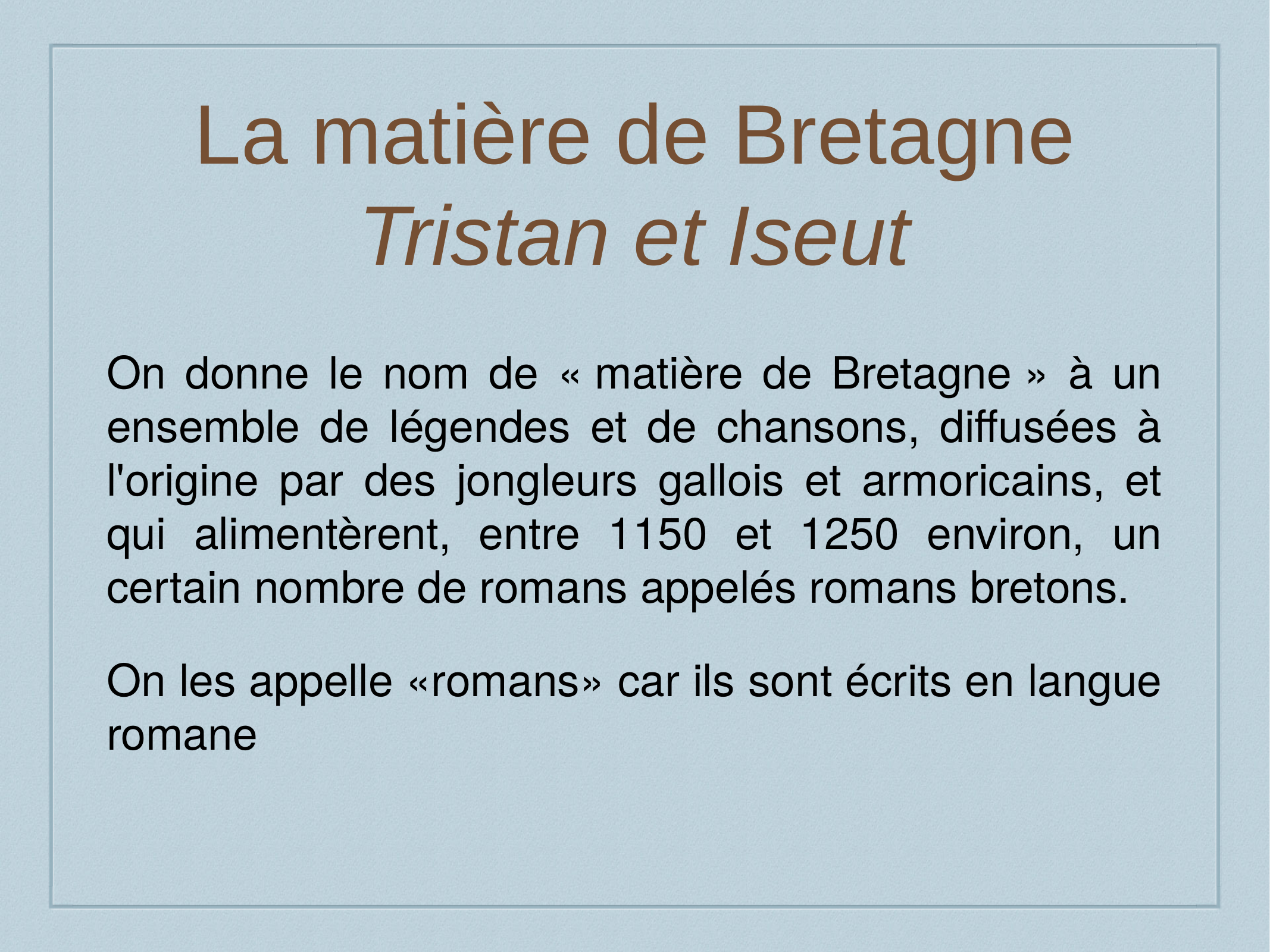

# La matière de Bretagne
Tristan et Iseut
On donne le nom de « matière de Bretagne » à un ensemble de légendes et de chansons, diffusées à l'origine par des jongleurs gallois et armoricains, et qui alimentèrent, entre 1150 et 1250 environ, un certain nombre de romans appelés romans bretons.
On les appelle «romans» car ils sont écrits en langue romane